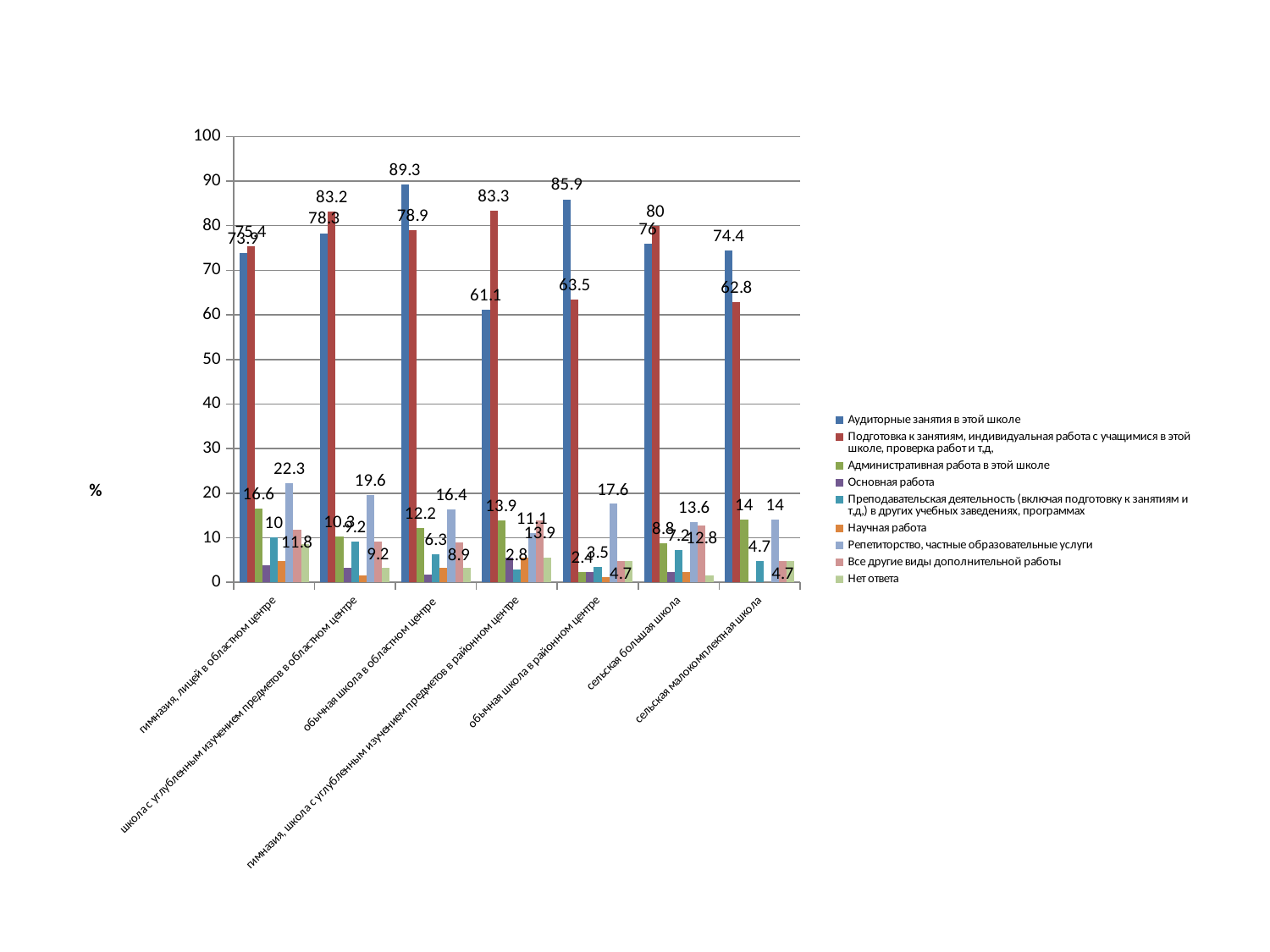

### Chart

| Category | Аудиторные занятия в этой школе | Подготовка к занятиям, индивидуальная работа с учащимися в этой школе, проверка работ и т,д, | Административная работа в этой школе | Основная работа | Преподавательская деятельность (включая подготовку к занятиям и т,д,) в других учебных заведениях, программах | Научная работа | Репетиторство, частные образовательные услуги | Все другие виды дополнительной работы | Нет ответа |
|---|---|---|---|---|---|---|---|---|---|
| гимназия, лицей в областном центре | 73.9 | 75.4 | 16.6 | 3.8 | 10.0 | 4.7 | 22.3 | 11.8 | 8.5 |
| школа с углубленным изучением предметов в областном центре | 78.3 | 83.2 | 10.3 | 3.3 | 9.200000000000001 | 1.6 | 19.6 | 9.200000000000001 | 3.3 |
| обычная школа в областном центре  | 89.3 | 78.9 | 12.2 | 1.8 | 6.3 | 3.3 | 16.4 | 8.9 | 3.3 |
| гимназия, школа с углубленным изучением предметов в районном центре | 61.1 | 83.3 | 13.9 | 5.6 | 2.8 | 5.6 | 11.1 | 13.9 | 5.6 |
| обычная школа в районном центре | 85.9 | 63.5 | 2.4 | 2.4 | 3.5 | 1.2 | 17.6 | 4.7 | 4.7 |
| сельская большая школа | 76.0 | 80.0 | 8.8 | 2.4 | 7.2 | 2.4 | 13.6 | 12.8 | 1.6 |
| сельская малокомплектная школа | 74.4 | 62.8 | 14.0 | 0.0 | 4.7 | 0.0 | 14.0 | 4.7 | 4.7 |